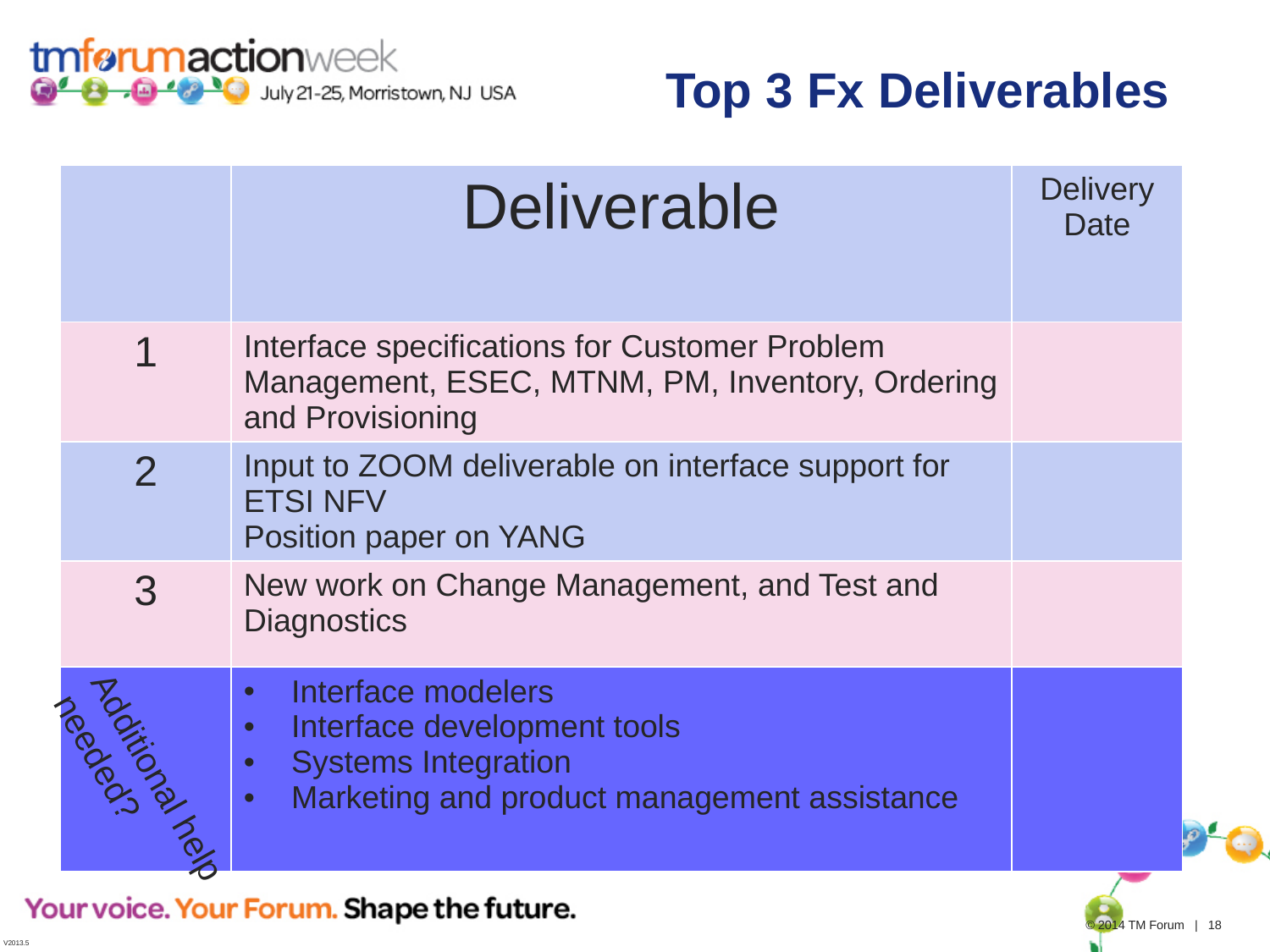

# Top 3 Fx Deliverables
|  | Deliverable | Delivery Date |
| --- | --- | --- |
| 1 | Interface specifications for Customer Problem Management, ESEC, MTNM, PM, Inventory, Ordering and Provisioning |  |
| 2 | Input to ZOOM deliverable on interface support for ETSI NFV Position paper on YANG |  |
| 3 | New work on Change Management, and Test and Diagnostics |  |
|  | Interface modelers Interface development tools Systems Integration Marketing and product management assistance |  |
Additional help needed?